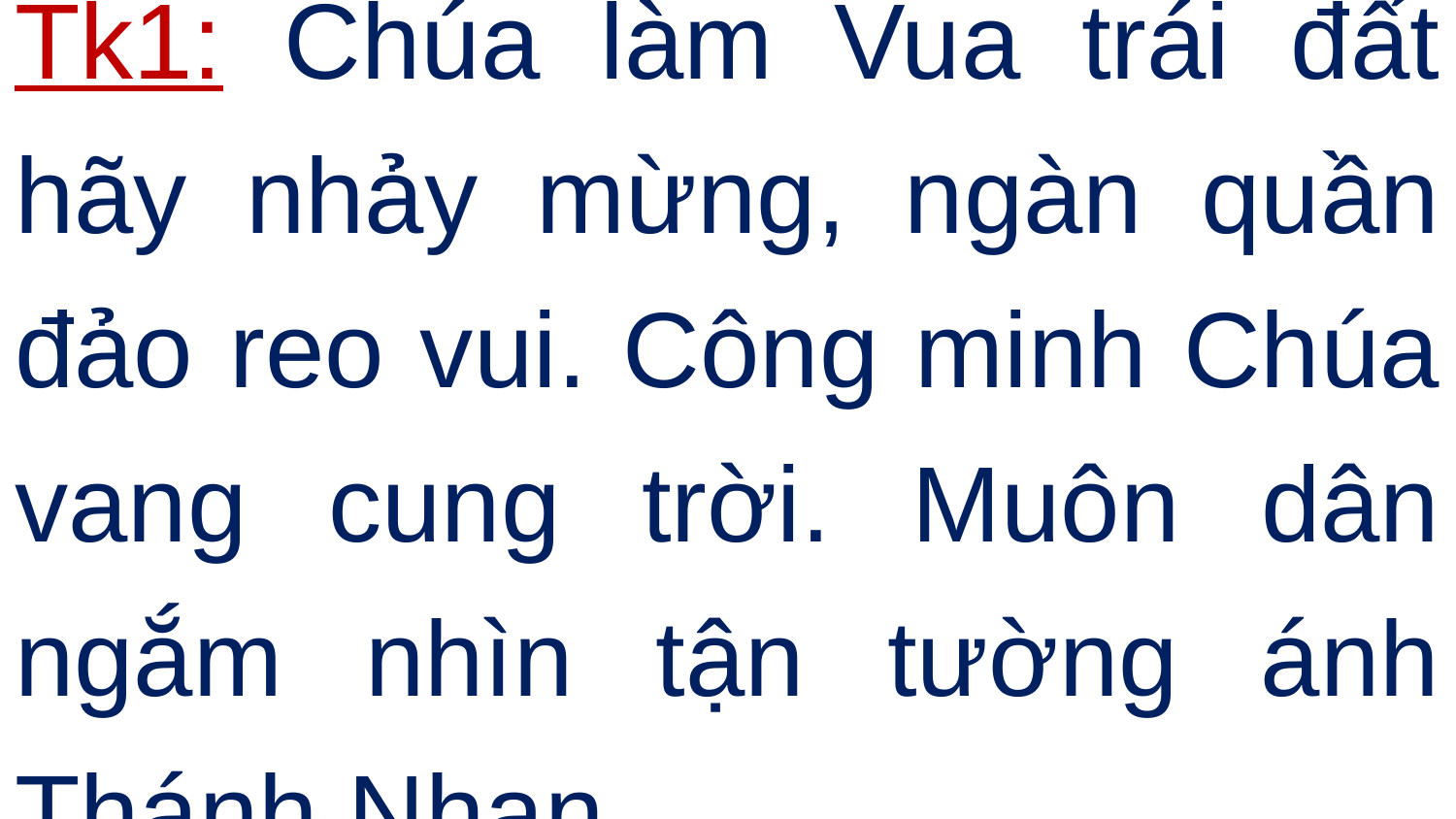

# Tk1: Chúa làm Vua trái đất hãy nhảy mừng, ngàn quần đảo reo vui. Công minh Chúa vang cung trời. Muôn dân ngắm nhìn tận tường ánh Thánh Nhan.